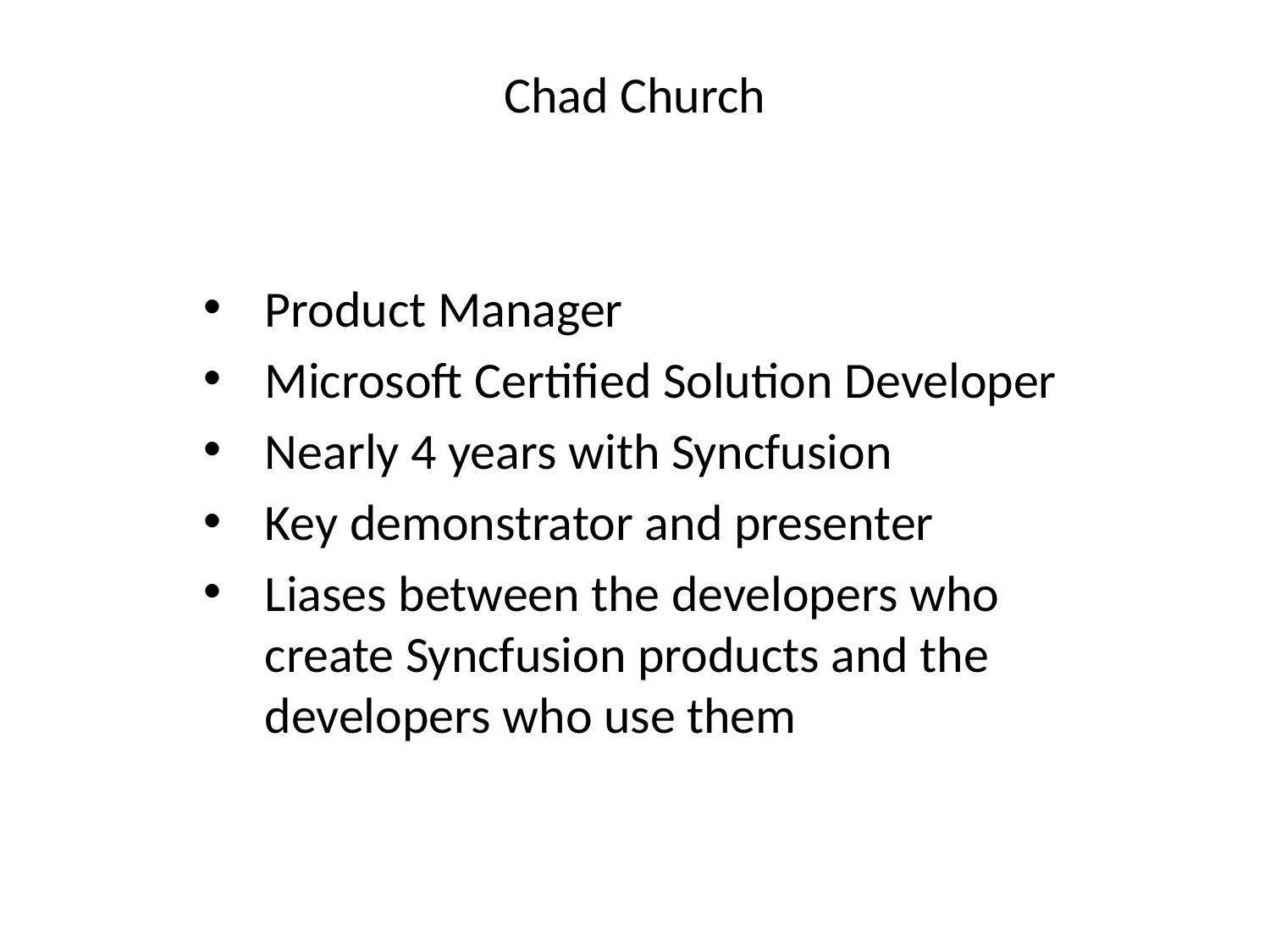

Chad Church

Product Manager
Microsoft Certified Solution Developer
Nearly 4 years with Syncfusion
Key demonstrator and presenter
Liases between the developers who create Syncfusion products and the developers who use them